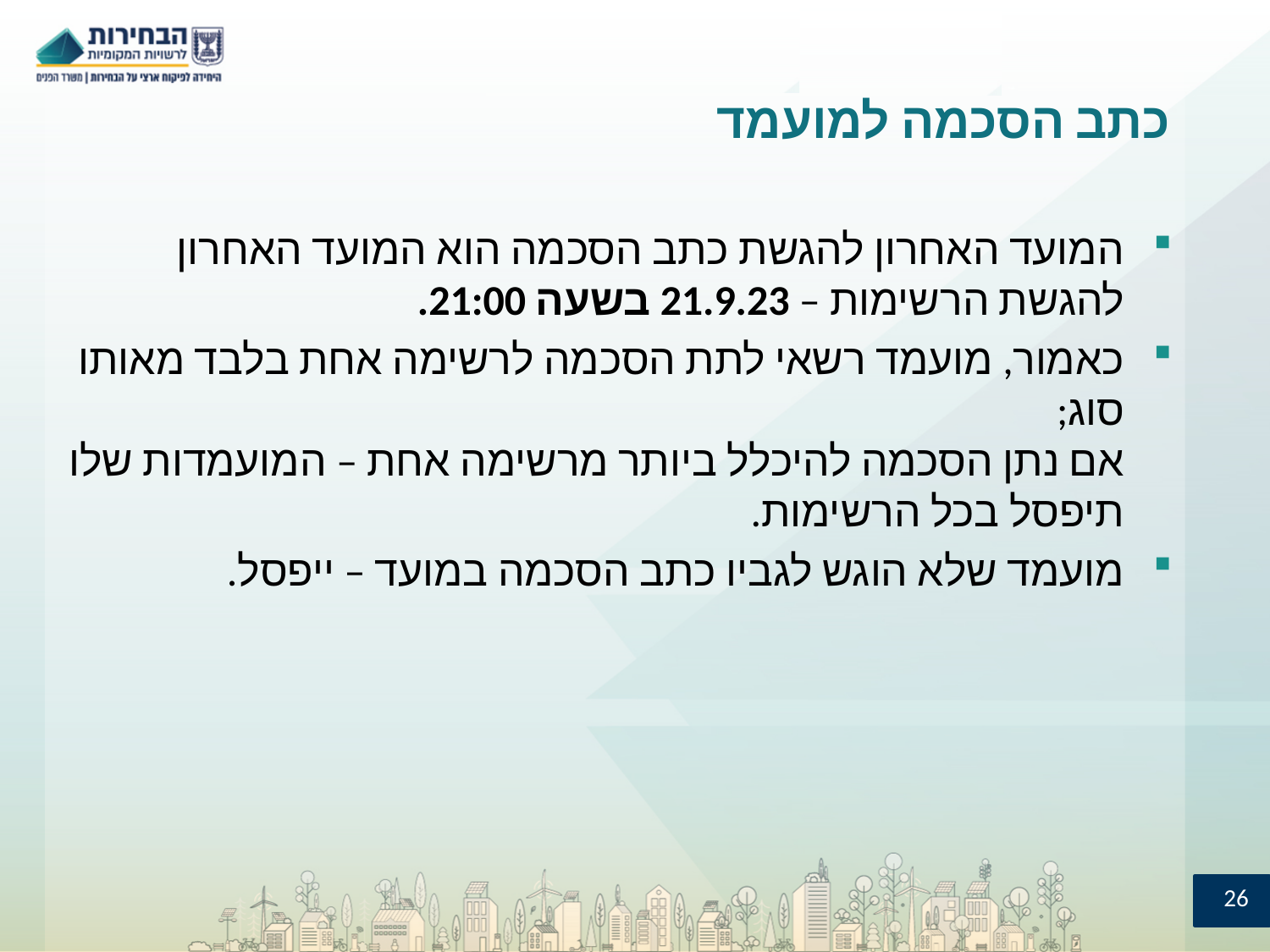

# כתב הסכמה למועמד
המועד האחרון להגשת כתב הסכמה הוא המועד האחרון להגשת הרשימות – 21.9.23 בשעה 21:00.
כאמור, מועמד רשאי לתת הסכמה לרשימה אחת בלבד מאותו סוג;
אם נתן הסכמה להיכלל ביותר מרשימה אחת – המועמדות שלו תיפסל בכל הרשימות.
מועמד שלא הוגש לגביו כתב הסכמה במועד – ייפסל.
26